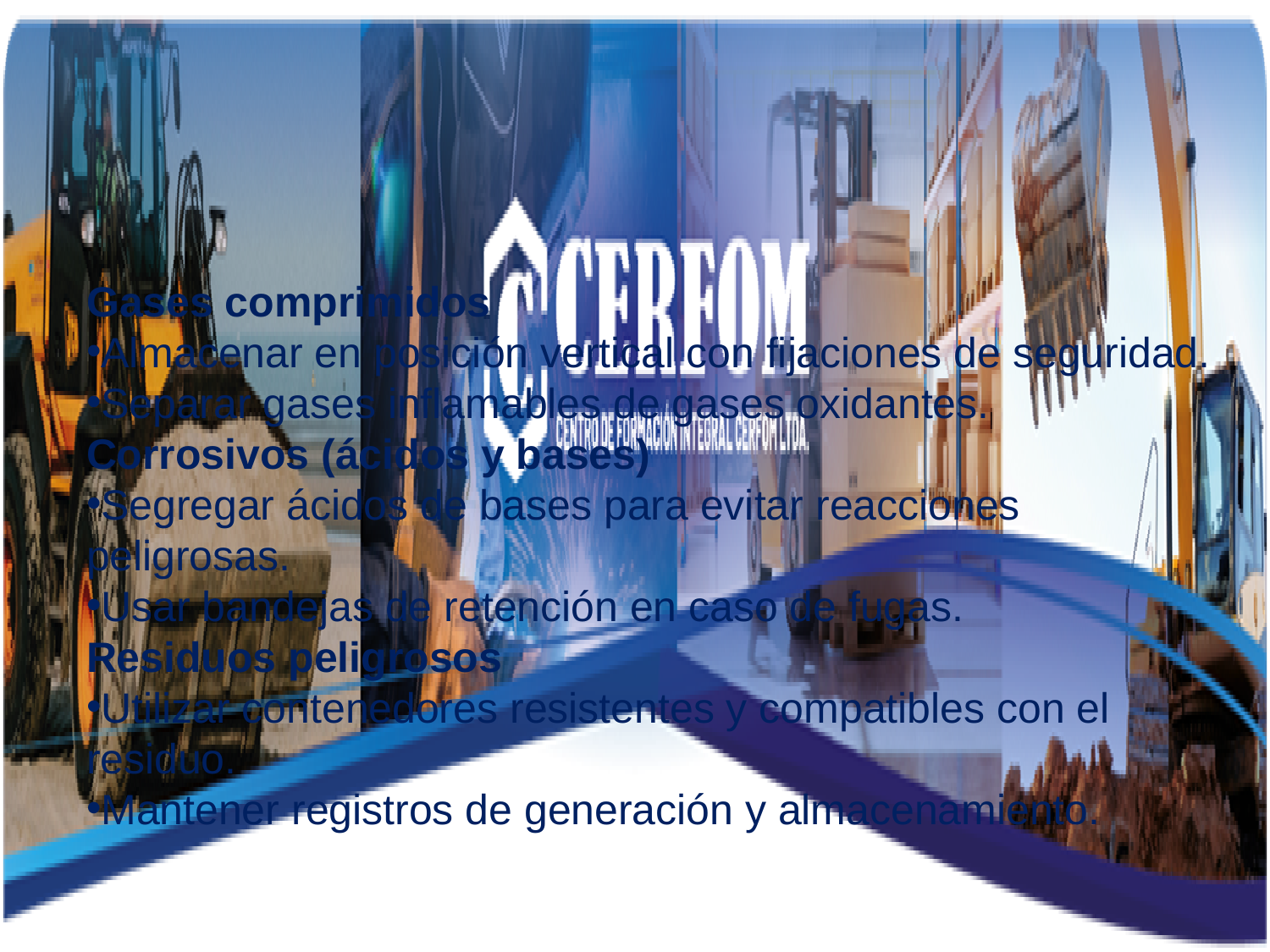

Gases comprimidos
Almacenar en posición vertical con fijaciones de seguridad.
Separar gases inflamables de gases oxidantes.
Corrosivos (ácidos y bases)
Segregar ácidos de bases para evitar reacciones peligrosas.
Usar bandejas de retención en caso de fugas.
Residuos peligrosos
Utilizar contenedores resistentes y compatibles con el residuo.
Mantener registros de generación y almacenamiento.